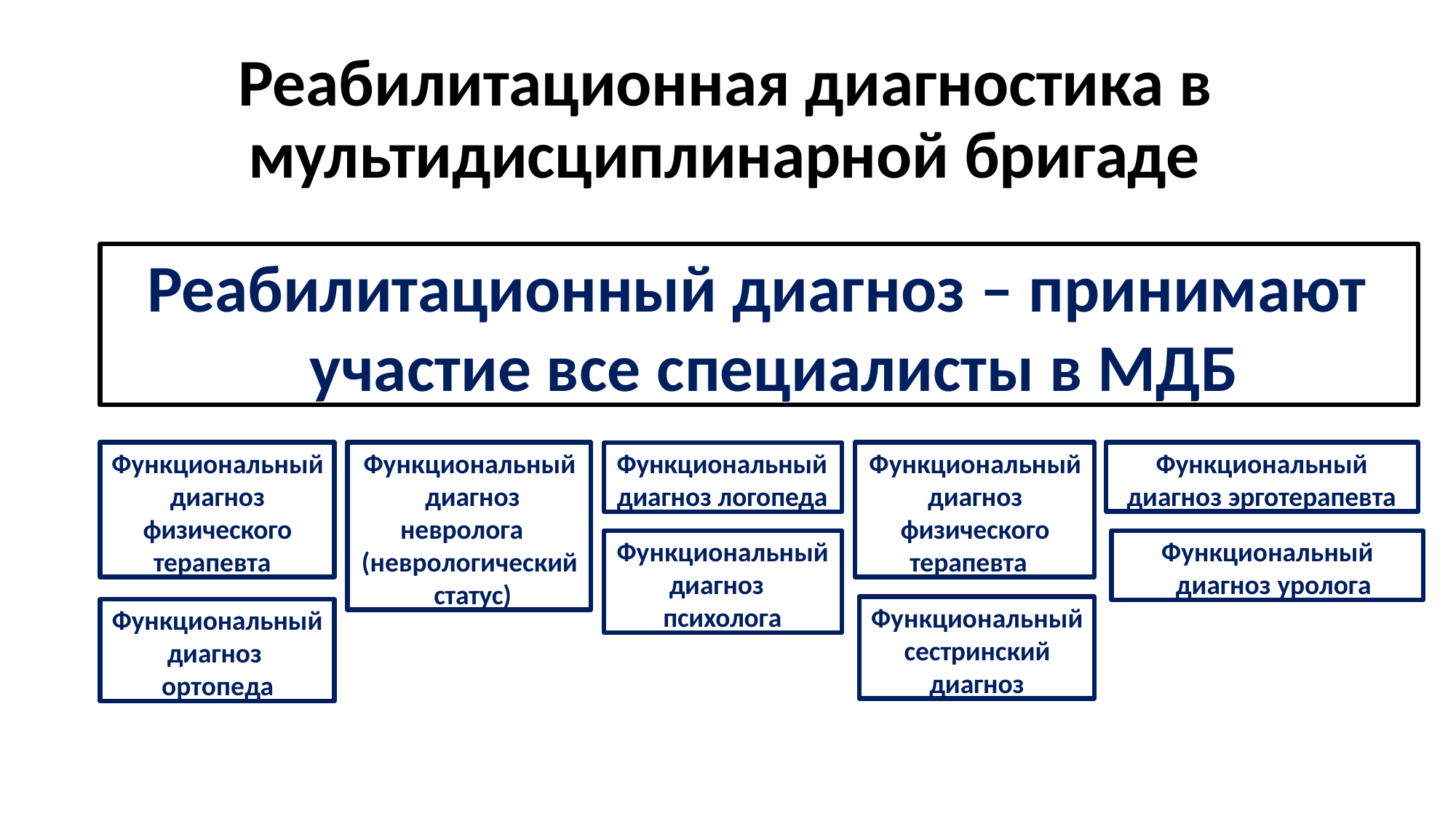

# Реабилитационная диагностика в  мультидисциплинарной бригаде
Реабилитационный диагноз – принимают  участие все специалисты в МДБ
Функциональный  диагноз  физического
терапевта
Функциональный  диагноз
невролога
(неврологический  статус)
Функциональный  диагноз  физического
терапевта
Функциональный  диагноз эрготерапевта
Функциональный
диагноз логопеда
Функциональный  диагноз  психолога
Функциональный  диагноз уролога
Функциональный  сестринский  диагноз
Функциональный
диагноз  ортопеда